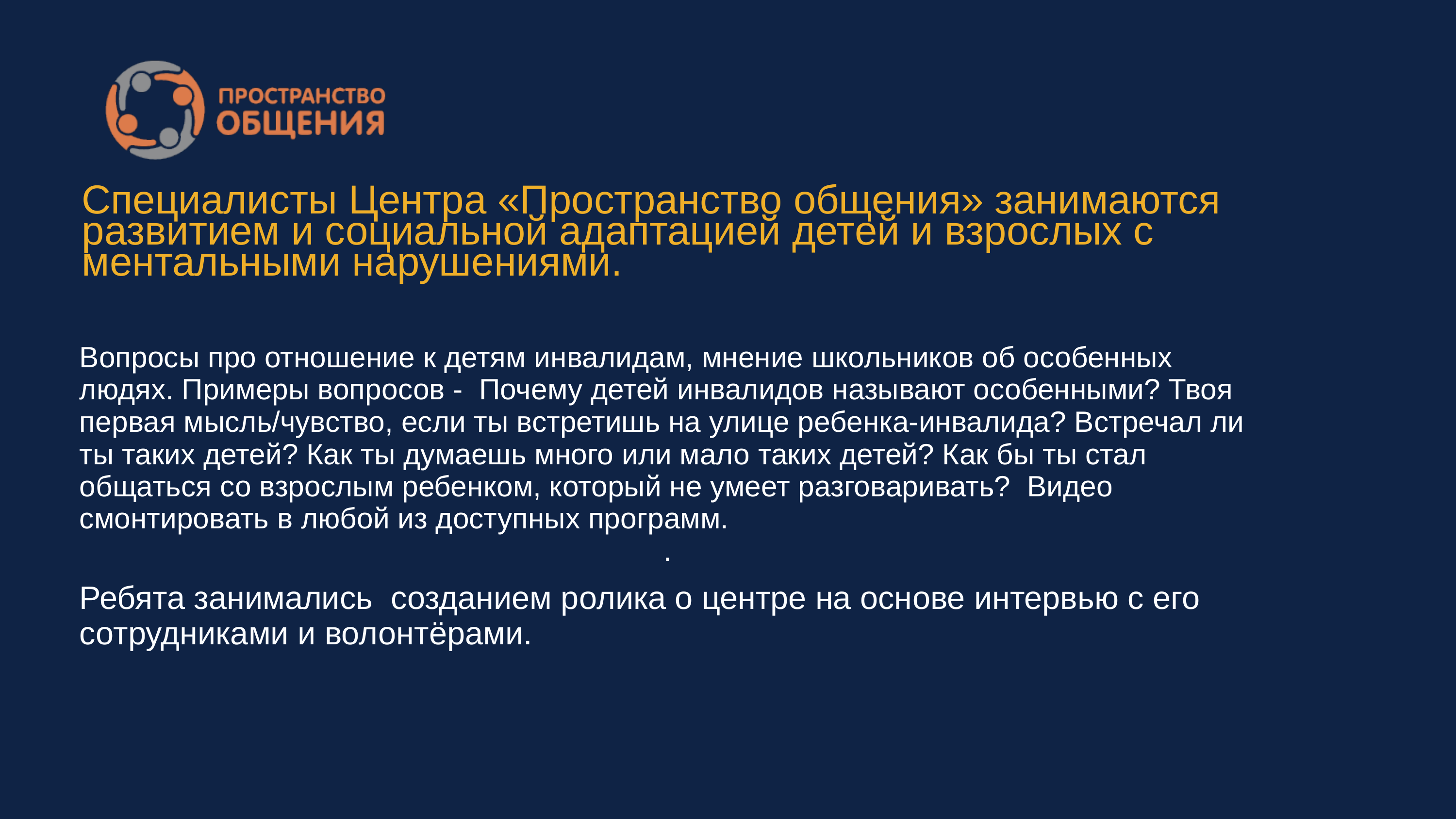

Специалисты Центра «Пространство общения» занимаются развитием и социальной адаптацией детей и взрослых с ментальными нарушениями.
Вопросы про отношение к детям инвалидам, мнение школьников об особенных людях. Примеры вопросов -  Почему детей инвалидов называют особенными? Твоя первая мысль/чувство, если ты встретишь на улице ребенка-инвалида? Встречал ли ты таких детей? Как ты думаешь много или мало таких детей? Как бы ты стал общаться со взрослым ребенком, который не умеет разговаривать?  Видео смонтировать в любой из доступных программ.
.
Ребята занимались  созданием ролика о центре на основе интервью с его сотрудниками и волонтёрами.